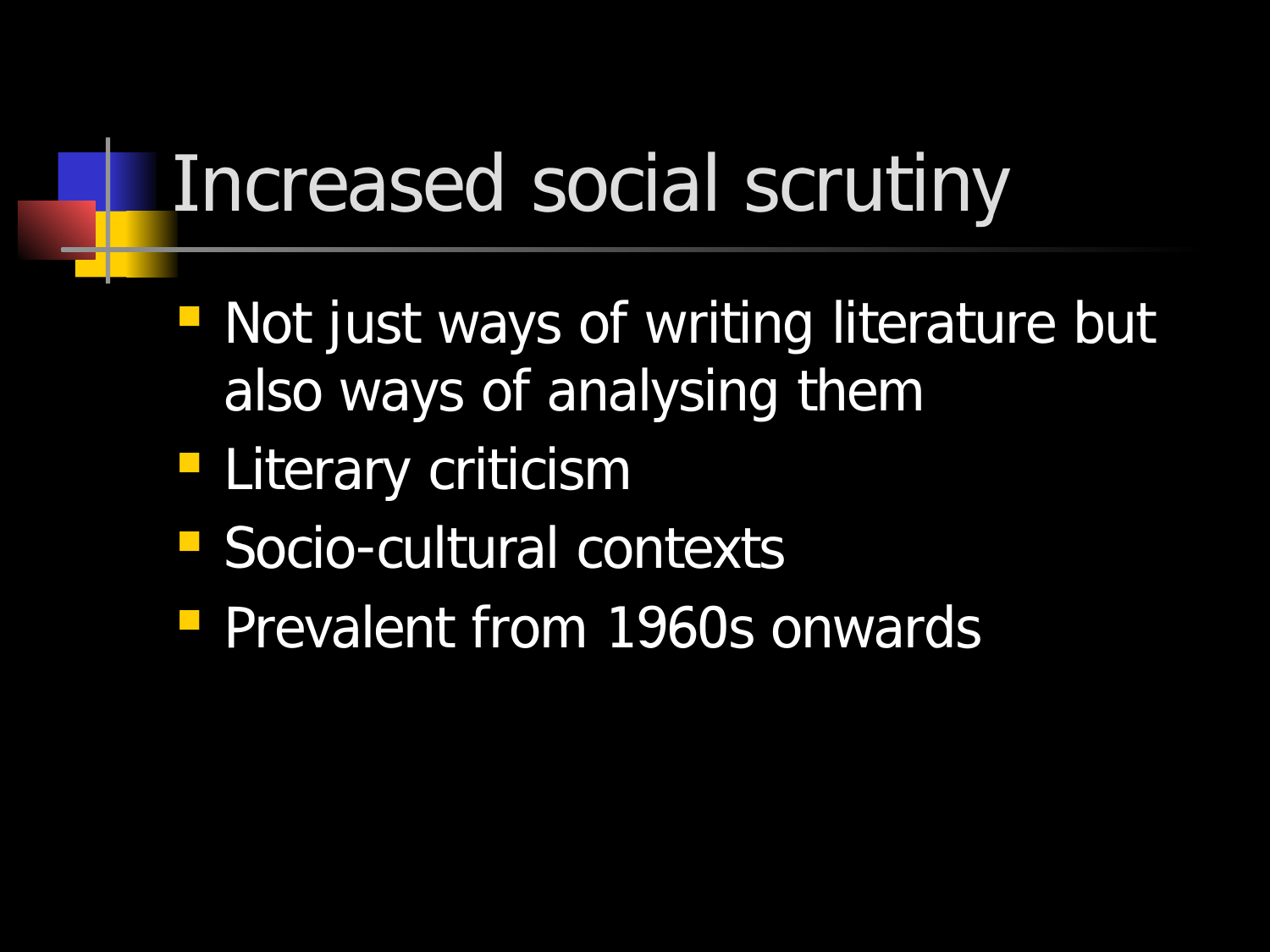

# Increased social scrutiny
Not just ways of writing literature but also ways of analysing them
Literary criticism
Socio-cultural contexts
Prevalent from 1960s onwards